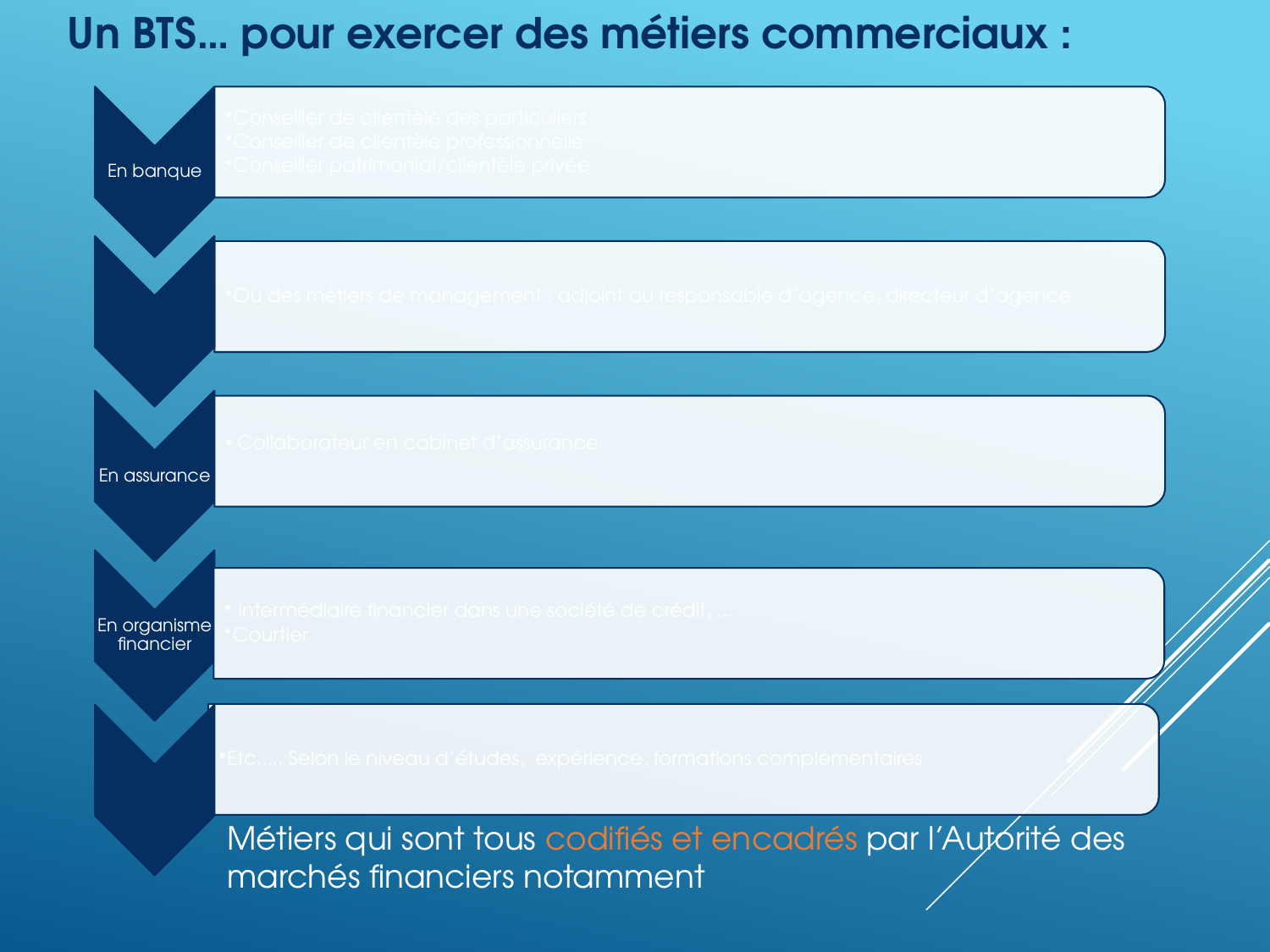

Un BTS… pour exercer des métiers commerciaux :
En banque
Conseiller de clientèle des particuliers
Conseiller de clientèle professionnelle
Conseiller patrimonial/clientèle privée
En assurance
Ou des métiers de management : adjoint au responsable d’agence, directeur d’agence

 Collaborateur en cabinet d’assurance

En organisme financier
Etc….. Selon le niveau d’études,  expérience, formations complémentaires

 Intermédiaire financier dans une société de crédit, …
Courtier
Métiers qui sont tous codifiés et encadrés par l’Autorité des marchés financiers notamment